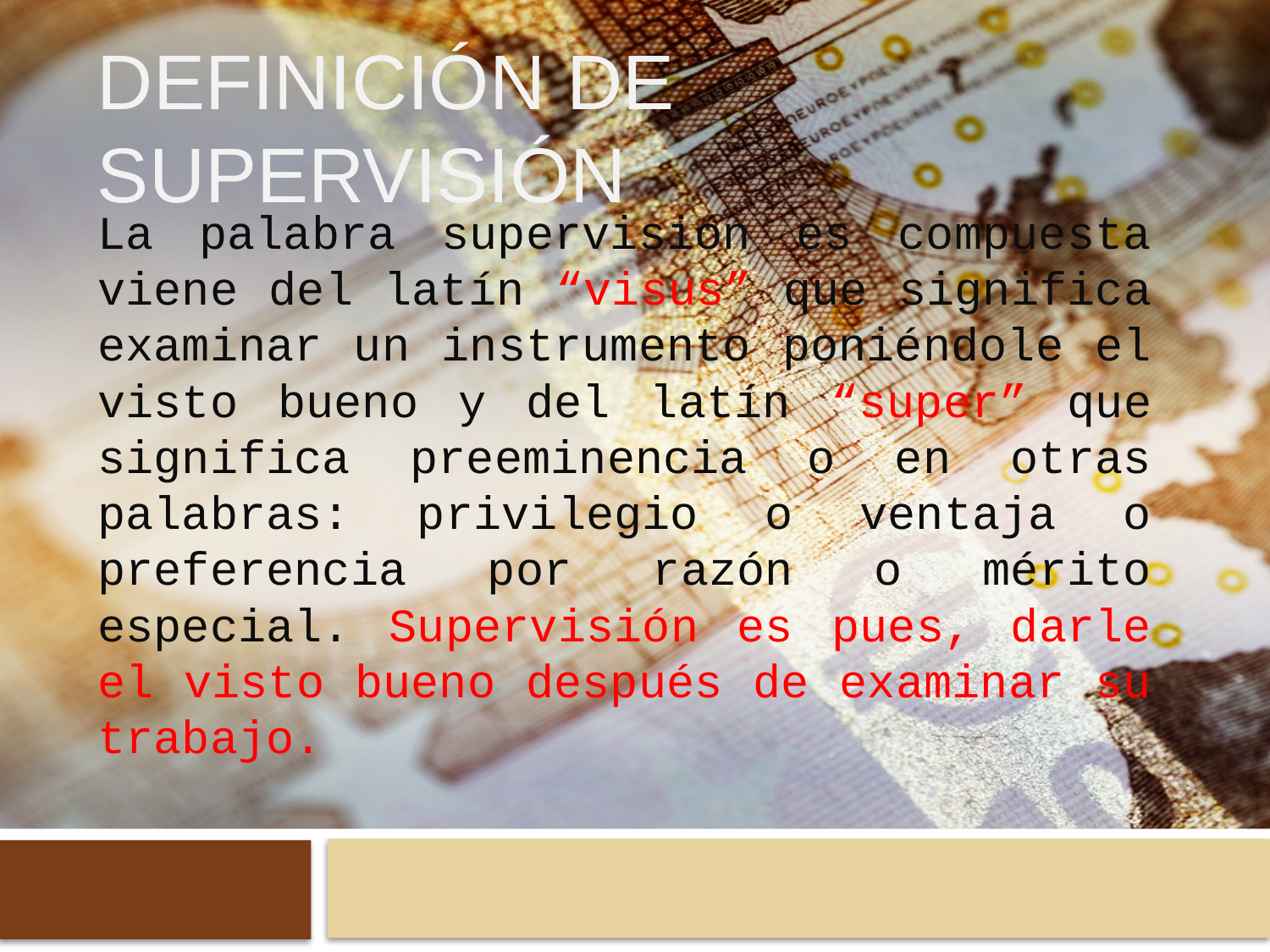

# DEFINICIÓN DE SUPERVISIÓN
La palabra supervisión es compuesta viene del latín “visus” que significa examinar un instrumento poniéndole el visto bueno y del latín “super” que significa preeminencia o en otras palabras: privilegio o ventaja o preferencia por razón o mérito especial. Supervisión es pues, darle el visto bueno después de examinar su trabajo.